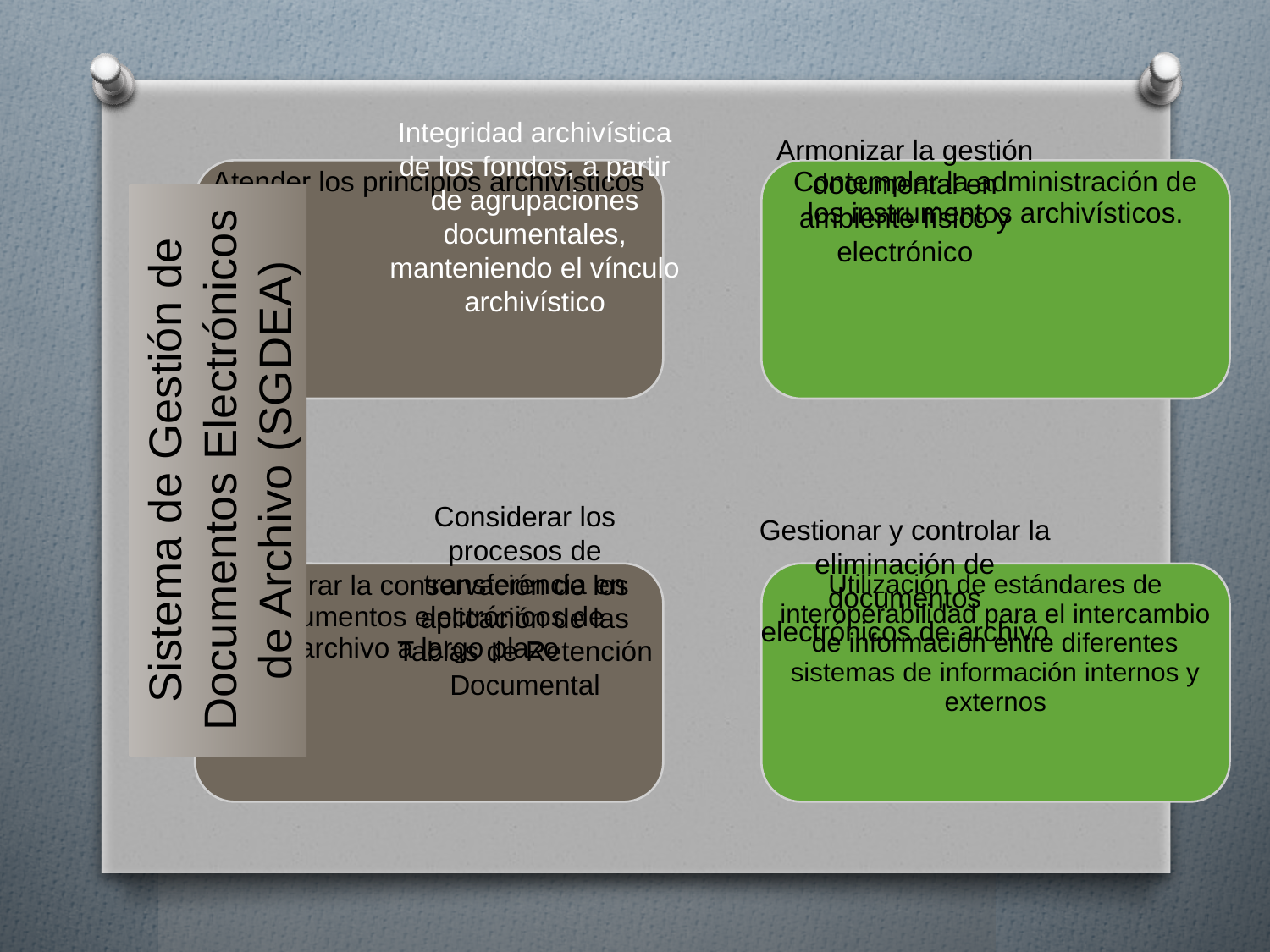

Atender los principios archivísticos
Integridad archivística de los fondos, a partir de agrupaciones documentales, manteniendo el vínculo archivístico
Armonizar la gestión documental en ambiente físico y electrónico
Sistema de Gestión de Documentos Electrónicos de Archivo (SGDEA)
Considerar los procesos de transferencia en aplicación de las Tablas de Retención Documental
Gestionar y controlar la eliminación de documentos electrónicos de archivo